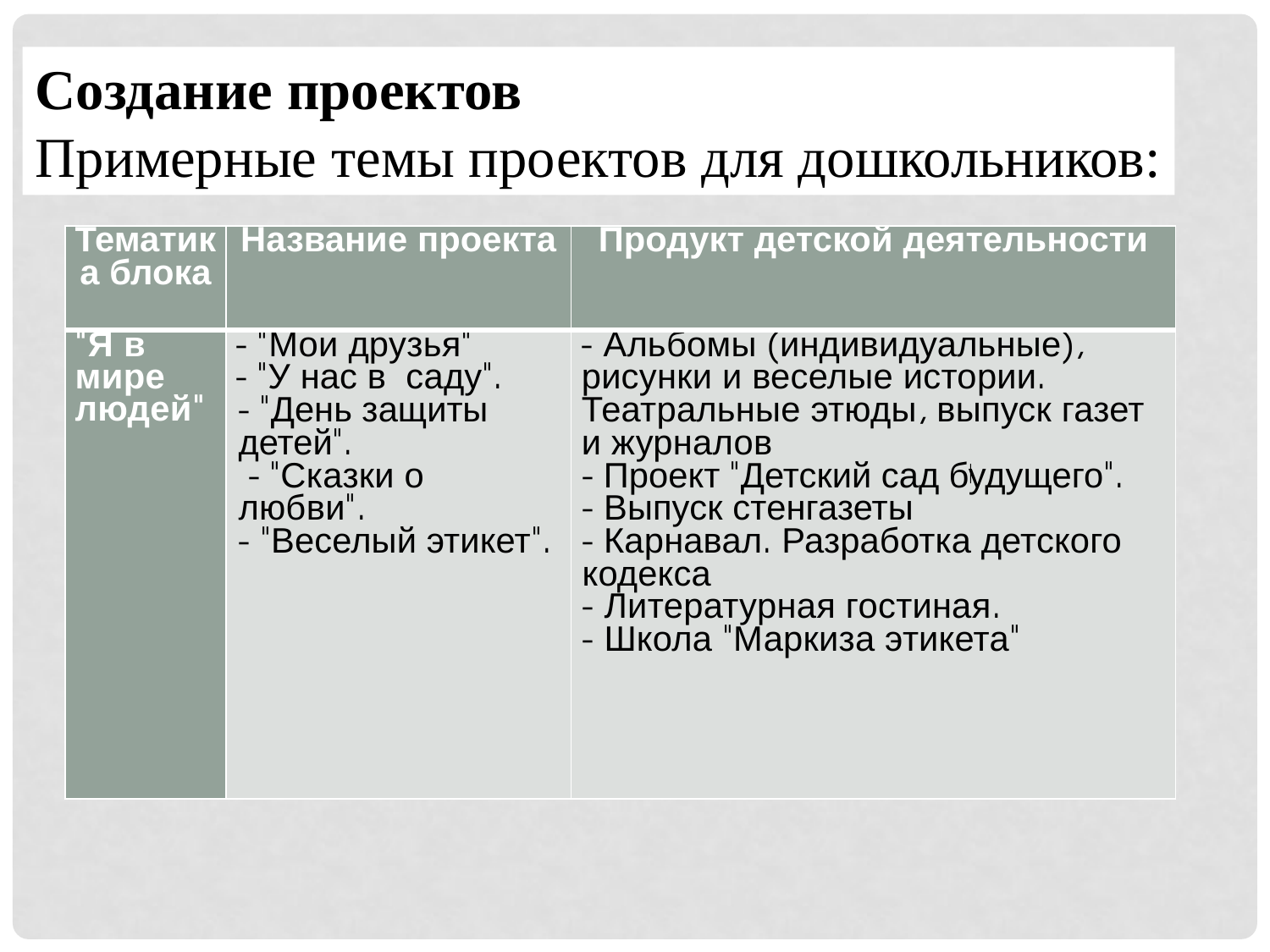

Создание проектов
Примерные темы проектов для дошкольников:
| Тематика блока | Название проекта | Продукт детской деятельности |
| --- | --- | --- |
| "Я в мире людей" | - "Мои друзья" - "У нас в саду". - "День защиты детей". - "Сказки о любви". - "Веселый этикет". | - Альбомы (индивидуальные), рисунки и веселые истории. Театральные этюды, выпуск газет и журналов - Проект "Детский сад будущего". - Выпуск стенгазеты - Карнавал. Разработка детского кодекса - Литературная гостиная. - Школа "Маркиза этикета" |